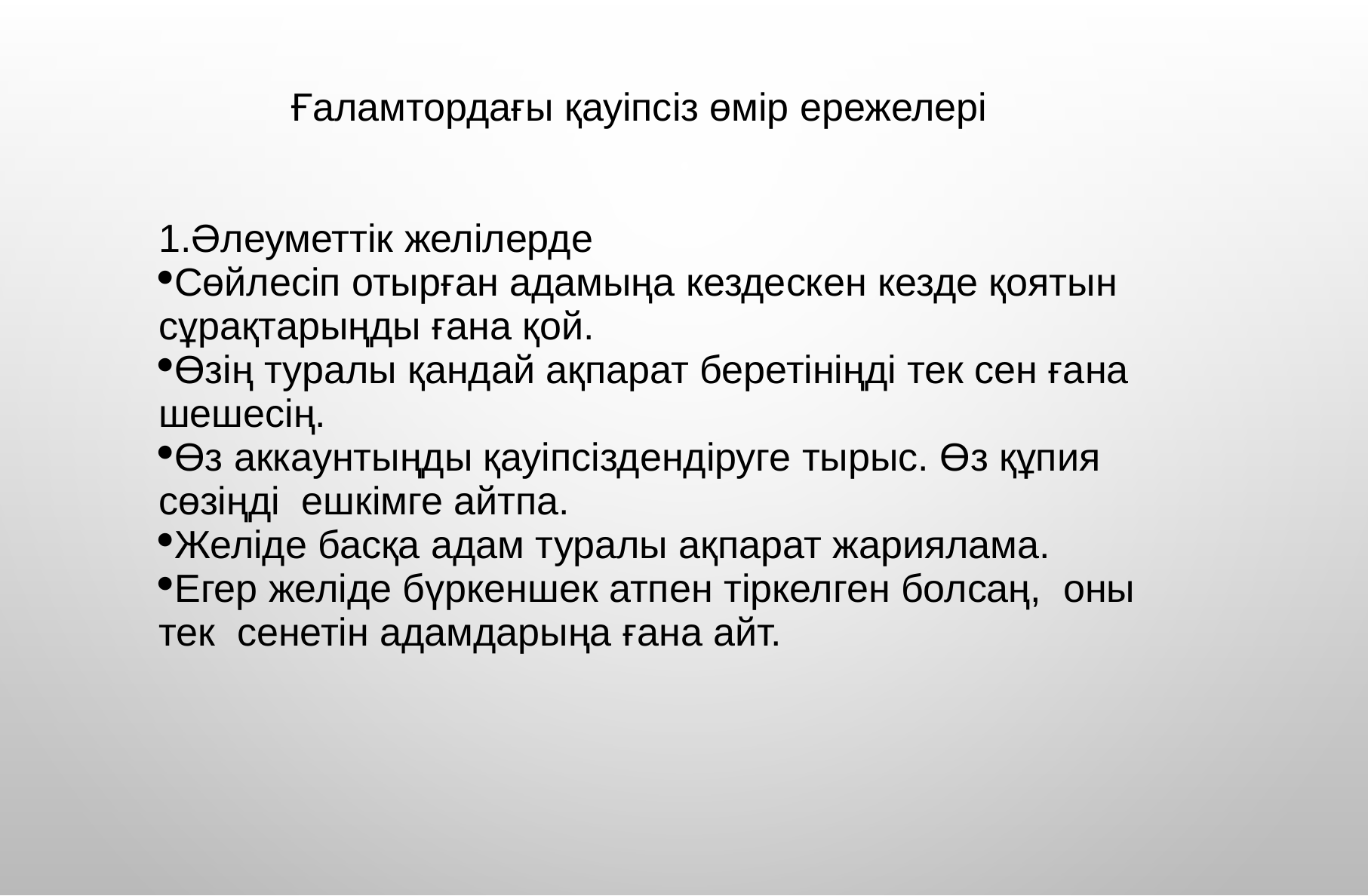

| Ғаламтордағы қауіпсіз өмір ережелері   1.Әлеуметтік желілерде Сөйлесіп отырған адамыңа кездескен кезде қоятын сұрақтарыңды ғана қой. Өзің туралы қандай ақпарат беретініңді тек сен ғана шешесің. Өз аккаунтыңды қауіпсіздендіруге тырыс. Өз құпия сөзіңді  ешкімге айтпа. Желіде басқа адам туралы ақпарат жариялама. Егер желіде бүркеншек атпен тіркелген болсаң,  оны тек  сенетін адамдарыңа ғана айт. |
| --- |